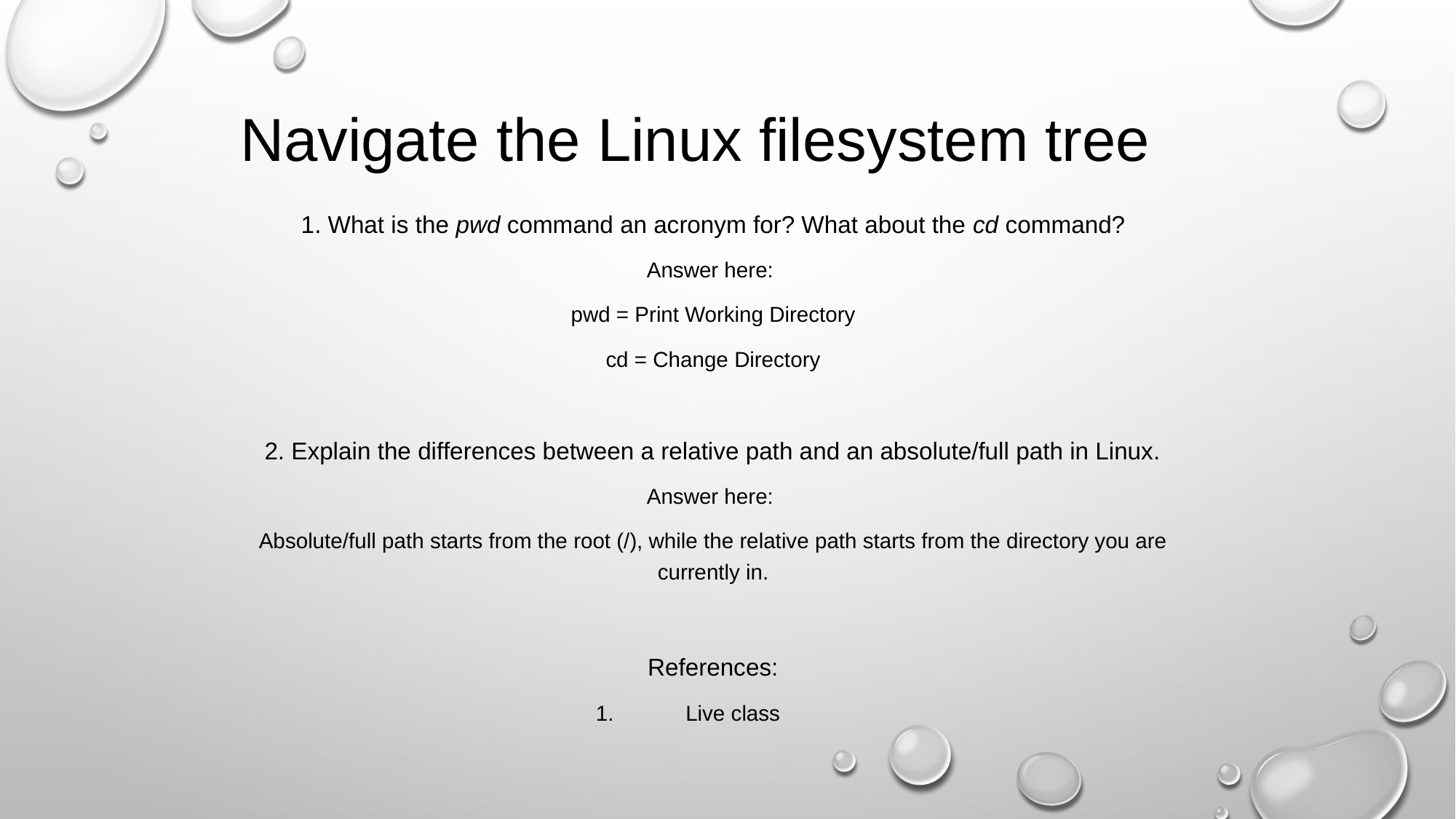

# Navigate the Linux filesystem tree
1. What is the pwd command an acronym for? What about the cd command?
Answer here:
pwd = Print Working Directory
cd = Change Directory

2. Explain the differences between a relative path and an absolute/full path in Linux.
Answer here:
Absolute/full path starts from the root (/), while the relative path starts from the directory you are currently in.

References:
Live class